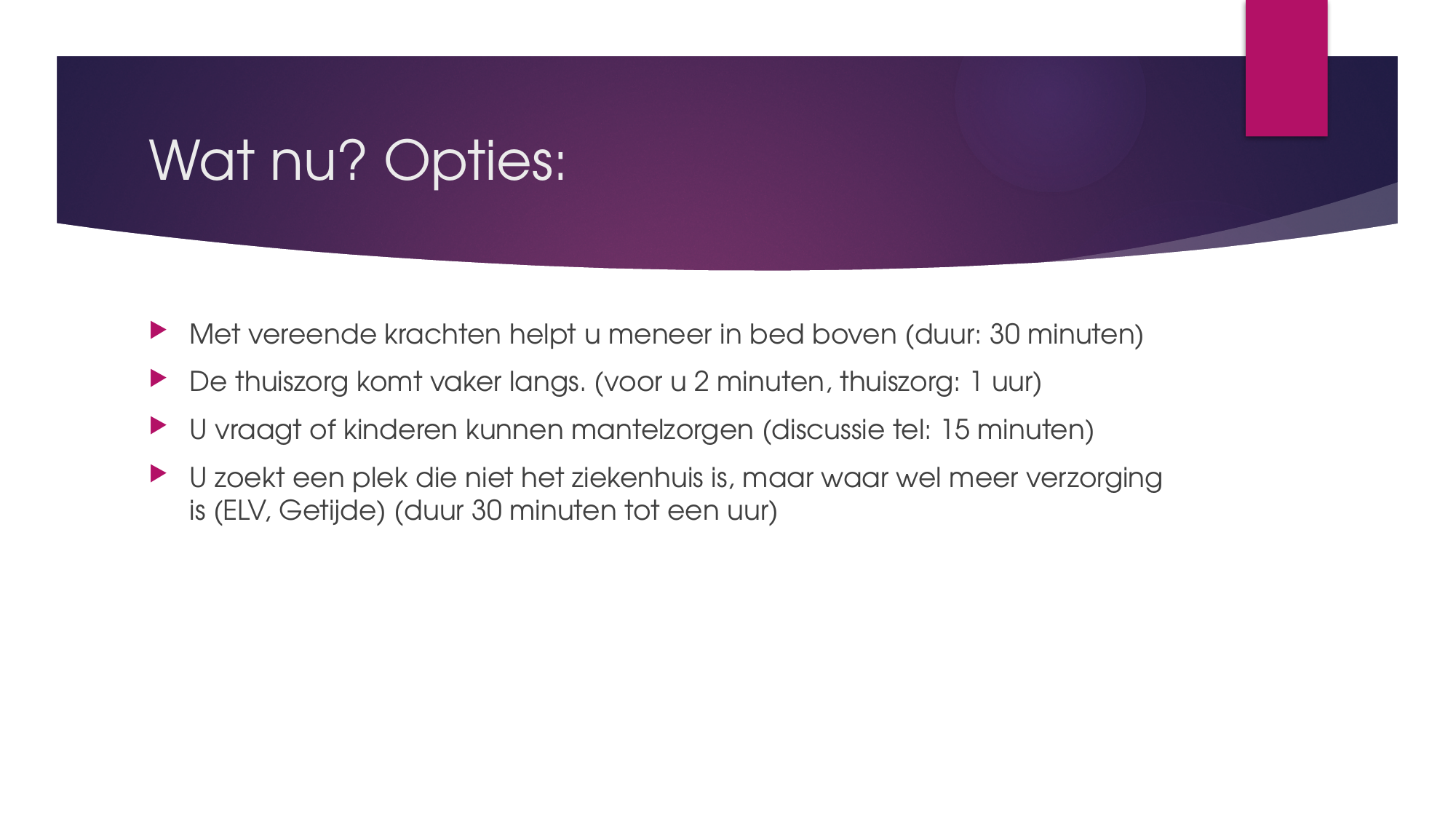

# Wat nu? Opties:
Met vereende krachten helpt u meneer in bed boven (duur: 30 minuten)
De thuiszorg komt vaker langs. (voor u 2 minuten, thuiszorg: 1 uur)
U vraagt of kinderen kunnen mantelzorgen (discussie tel: 15 minuten)
U zoekt een plek die niet het ziekenhuis is, maar waar wel meer verzorging is (ELV, Getijde) (duur 30 minuten tot een uur)